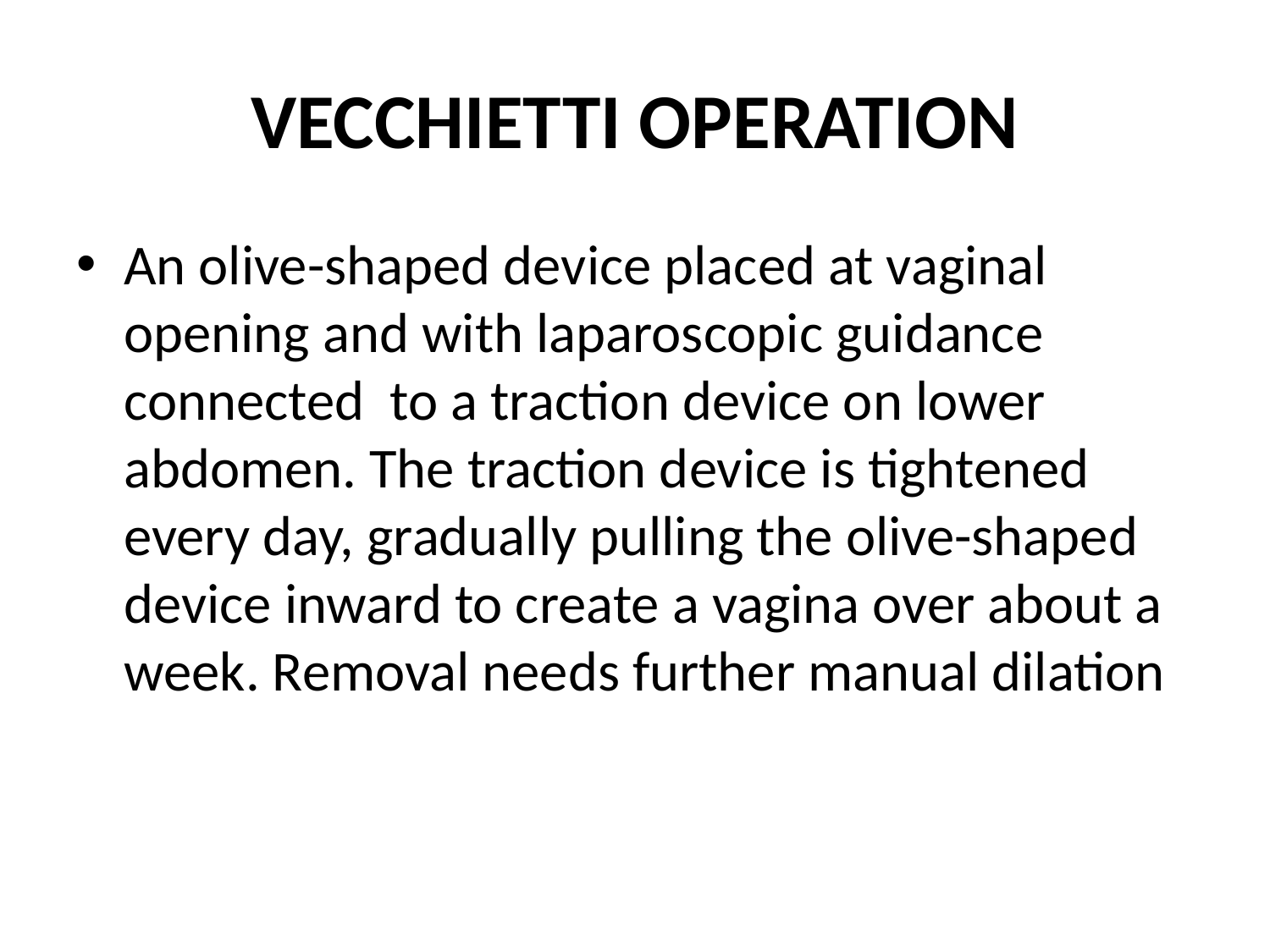

# VECCHIETTI OPERATION
An olive-shaped device placed at vaginal opening and with laparoscopic guidance connected  to a traction device on lower abdomen. The traction device is tightened every day, gradually pulling the olive-shaped device inward to create a vagina over about a week. Removal needs further manual dilation